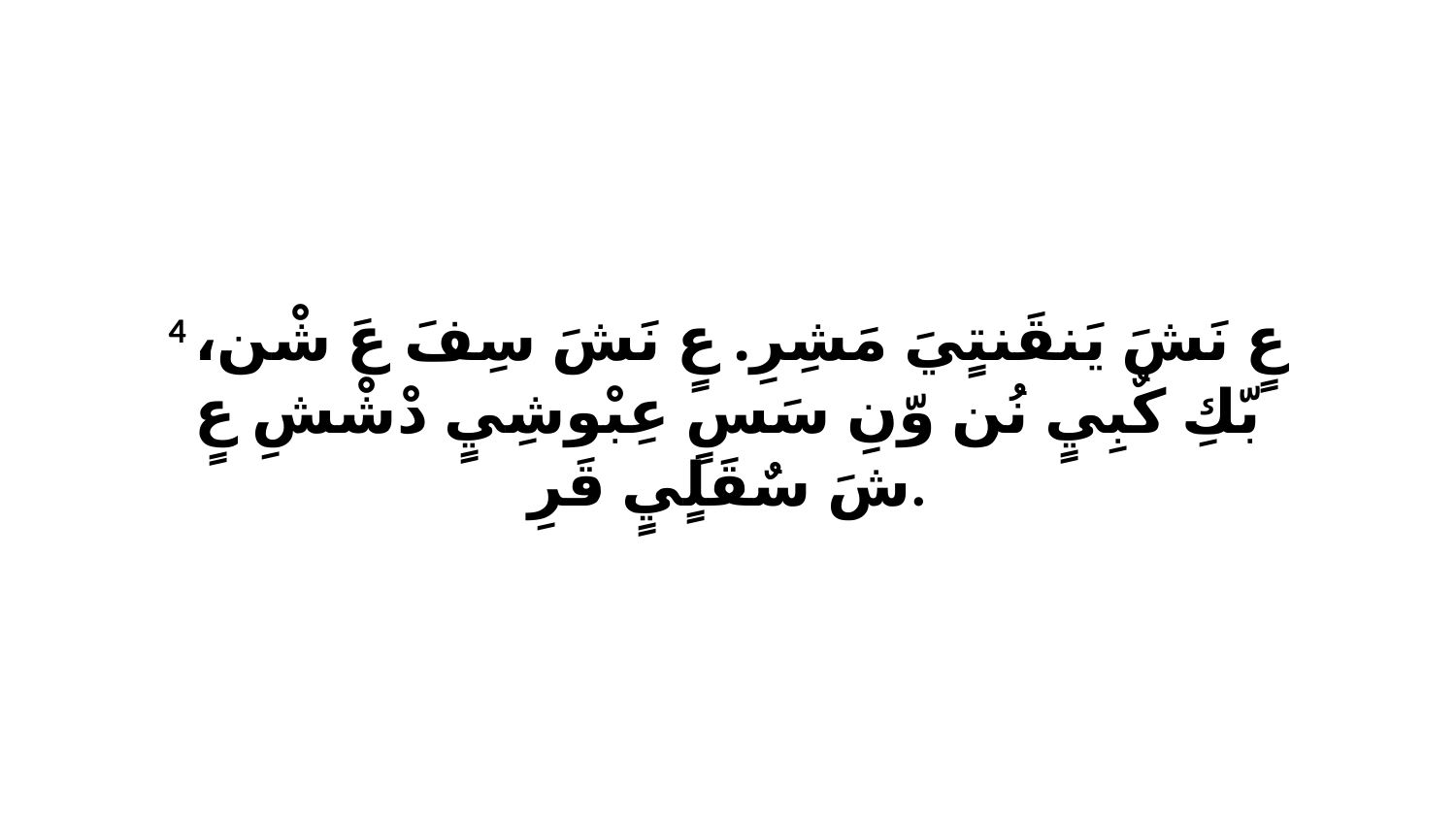

4 عٍ نَشَ يَنقَنتٍيَ مَشِرِ. عٍ نَشَ سِفَ عَ شْن، بّكِ كٌبِيٍ نُن وّنِ سَسٍ عِبْوشِيٍ دْشْشِ عٍ شَ سٌقَلٍيٍ قَرِ.